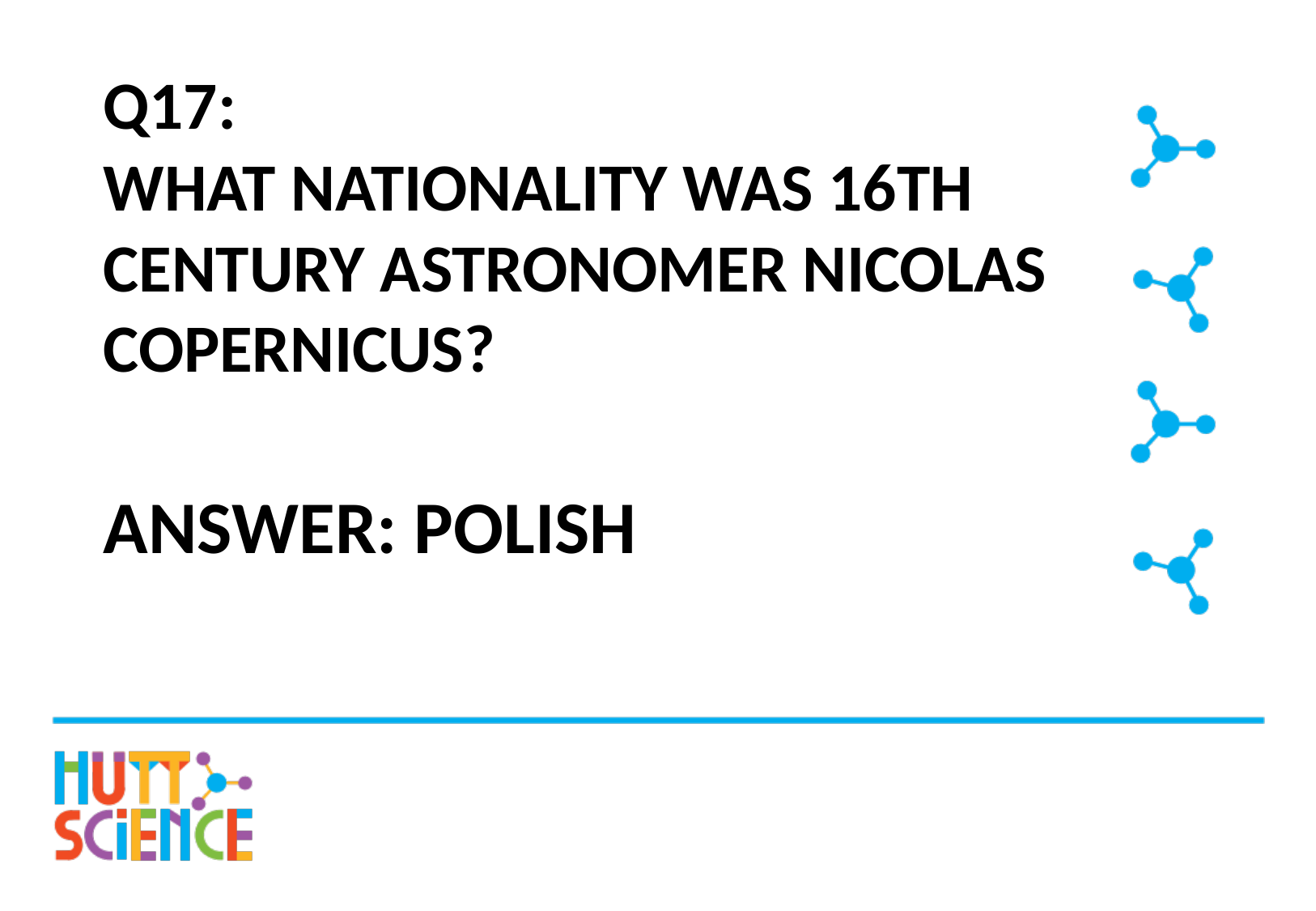

# Q17: What nationality was 16th century astronomer Nicolas Copernicus?
Answer: Polish